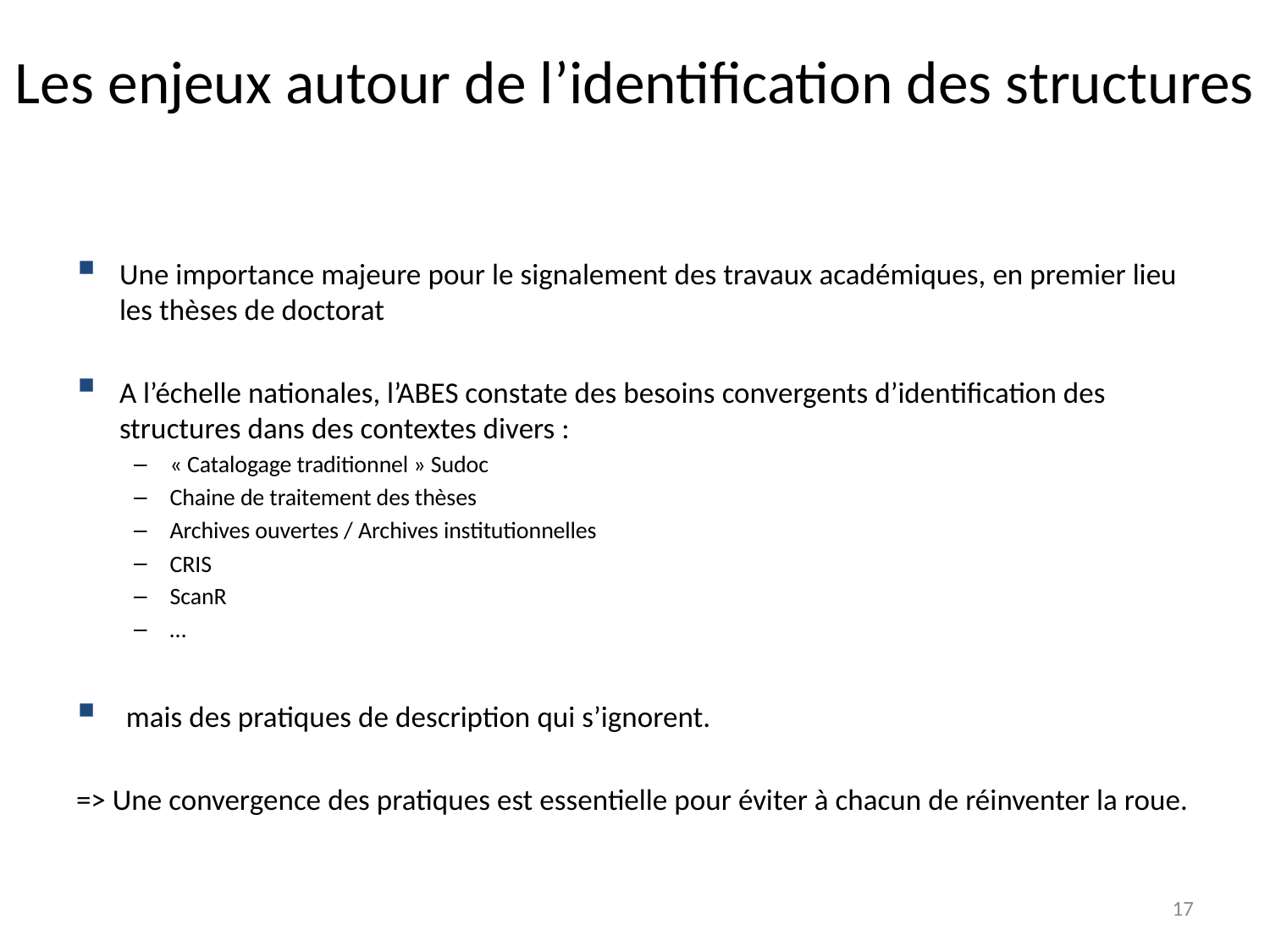

# Les enjeux autour de l’identification des structures

Une importance majeure pour le signalement des travaux académiques, en premier lieu les thèses de doctorat

A l’échelle nationales, l’ABES constate des besoins convergents d’identification des structures dans des contextes divers :
« Catalogage traditionnel » Sudoc
Chaine de traitement des thèses
Archives ouvertes / Archives institutionnelles
CRIS
ScanR
…

 mais des pratiques de description qui s’ignorent.

=> Une convergence des pratiques est essentielle pour éviter à chacun de réinventer la roue.
17